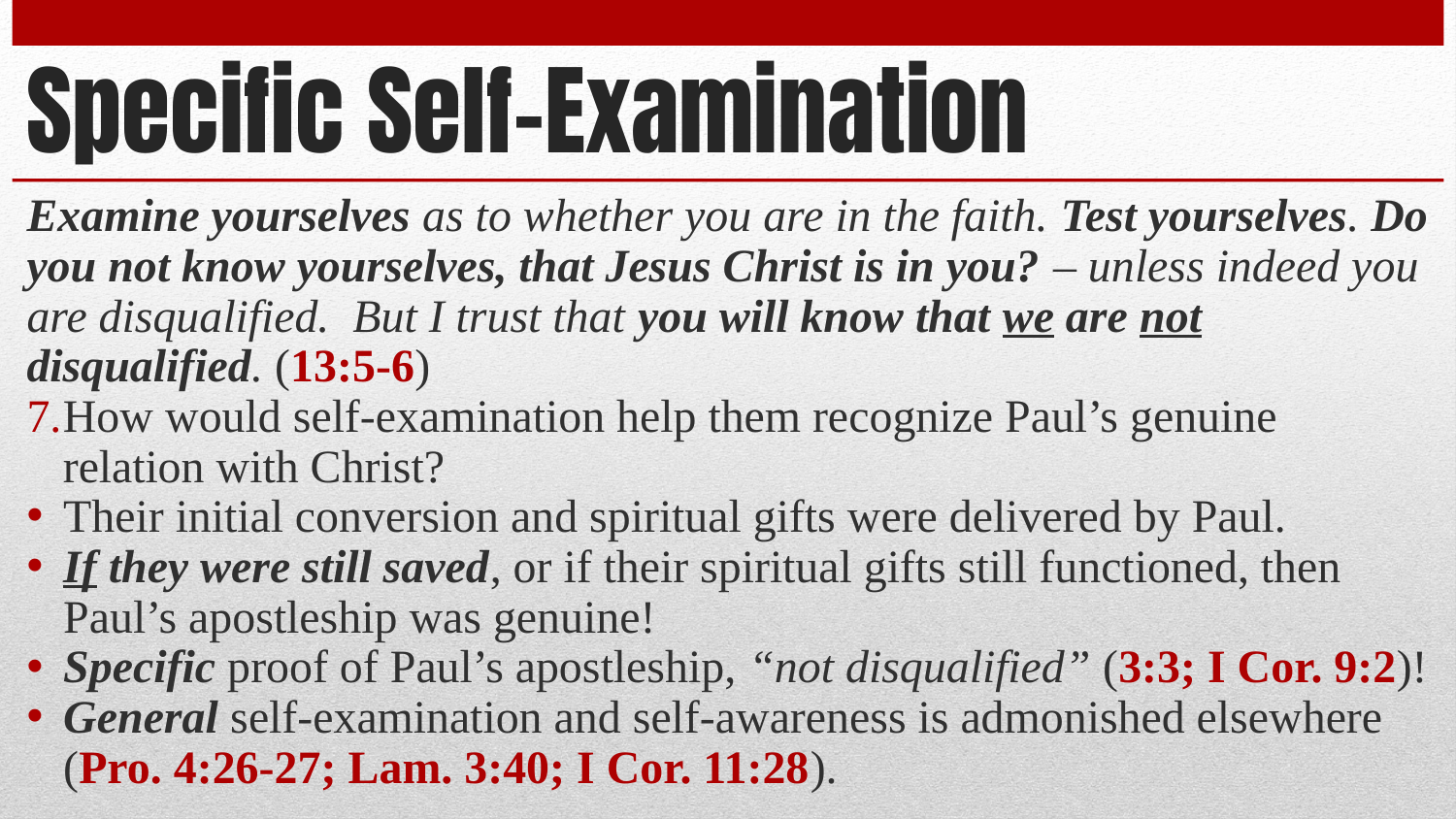

# Specific Self-Examination
Examine yourselves as to whether you are in the faith. Test yourselves. Do you not know yourselves, that Jesus Christ is in you? – unless indeed you are disqualified.  But I trust that you will know that we are not disqualified. (13:5-6)
How would self-examination help them recognize Paul’s genuine relation with Christ?
Their initial conversion and spiritual gifts were delivered by Paul.
If they were still saved, or if their spiritual gifts still functioned, then Paul’s apostleship was genuine!
Specific proof of Paul’s apostleship, “not disqualified” (3:3; I Cor. 9:2)!
General self-examination and self-awareness is admonished elsewhere (Pro. 4:26-27; Lam. 3:40; I Cor. 11:28).